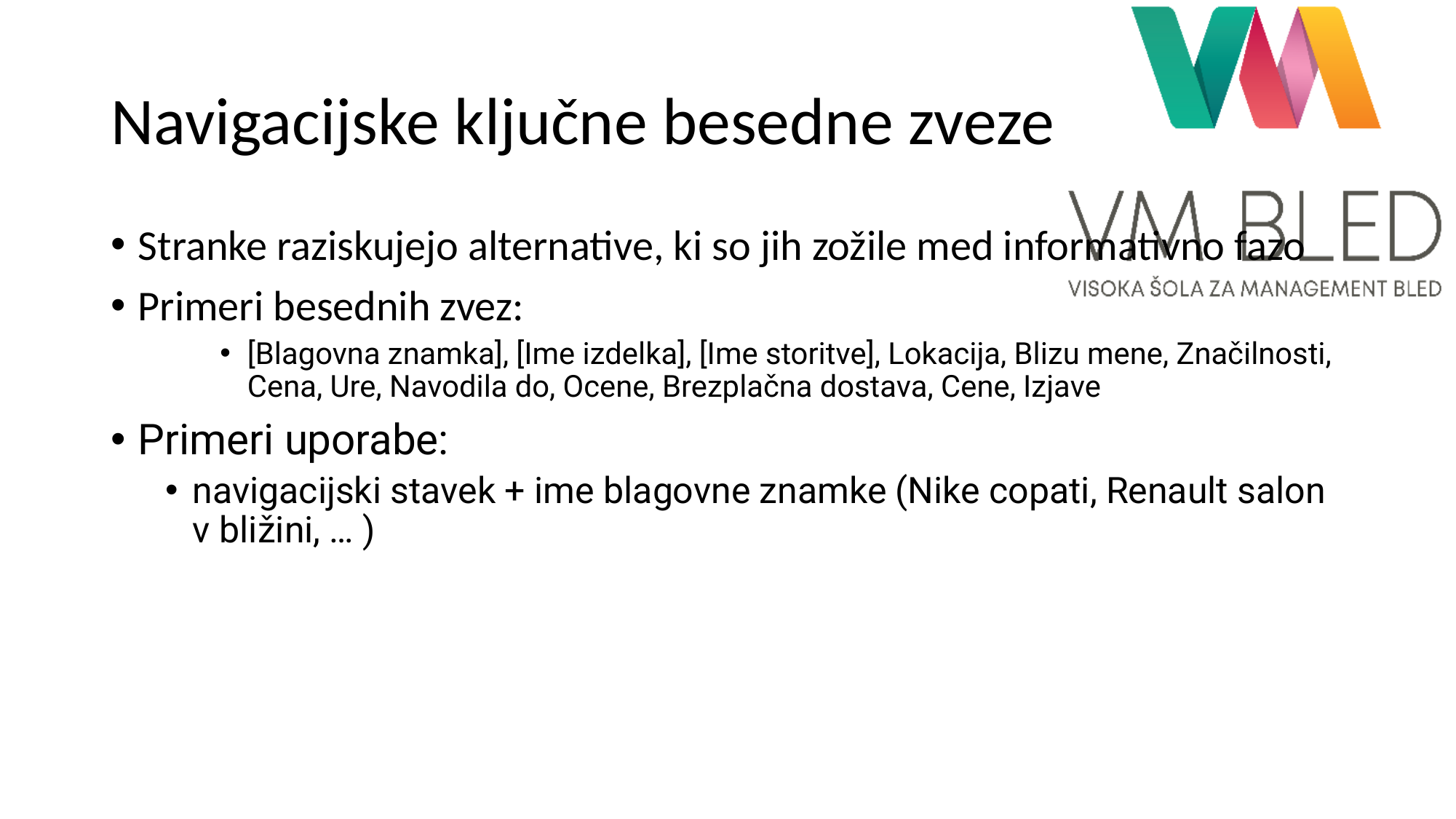

# Navigacijske ključne besedne zveze
Stranke raziskujejo alternative, ki so jih zožile med informativno fazo
Primeri besednih zvez:
[Blagovna znamka], [Ime izdelka], [Ime storitve], Lokacija, Blizu mene, Značilnosti, Cena, Ure, Navodila do, Ocene, Brezplačna dostava, Cene, Izjave
Primeri uporabe:
navigacijski stavek + ime blagovne znamke (Nike copati, Renault salon v bližini, … )